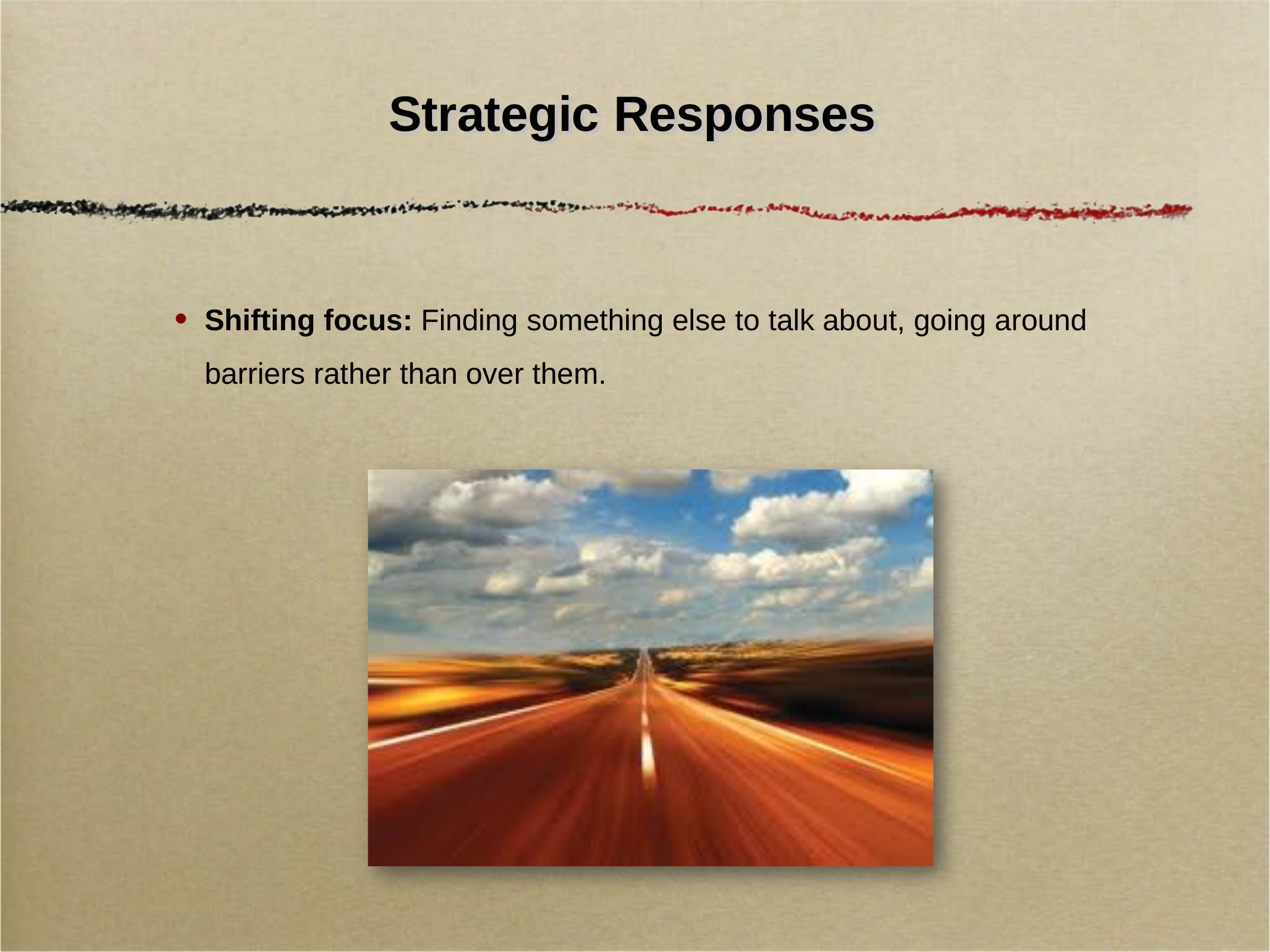

# Strategic Responses

Shifting focus: Finding something else to talk about, going around barriers rather than over them.